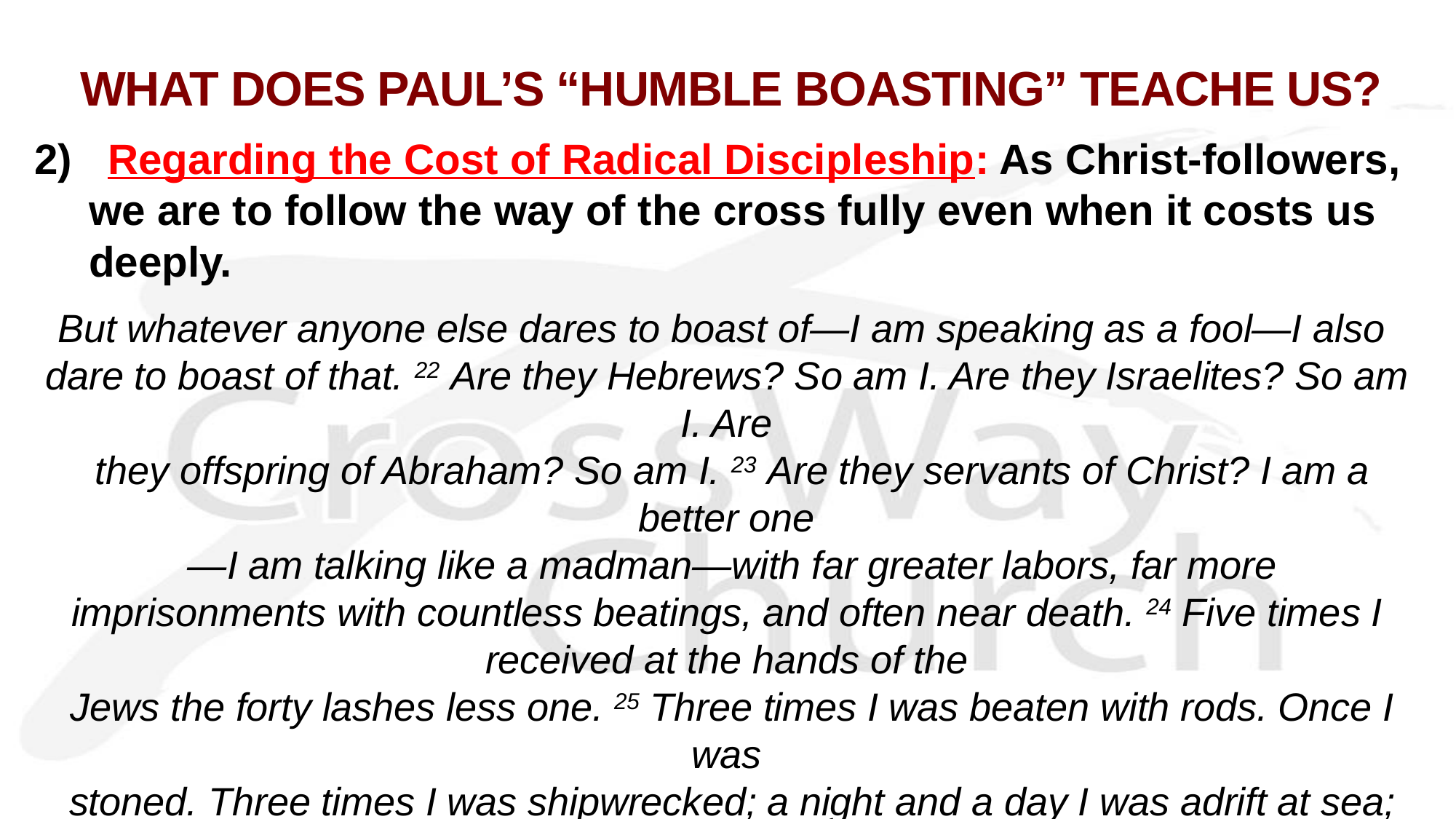

# WHAT DOES PAUL’S “HUMBLE BOASTING” TEACHE US?
2)   Regarding the Cost of Radical Discipleship: As Christ-followers, we are to follow the way of the cross fully even when it costs us deeply.

But whatever anyone else dares to boast of—I am speaking as a fool—I also
dare to boast of that. 22 Are they Hebrews? So am I. Are they Israelites? So am I. Are
 they offspring of Abraham? So am I. 23 Are they servants of Christ? I am a better one
 —I am talking like a madman—with far greater labors, far more imprisonments with countless beatings, and often near death. 24 Five times I received at the hands of the
 Jews the forty lashes less one. 25 Three times I was beaten with rods. Once I was
 stoned. Three times I was shipwrecked; a night and a day I was adrift at sea;